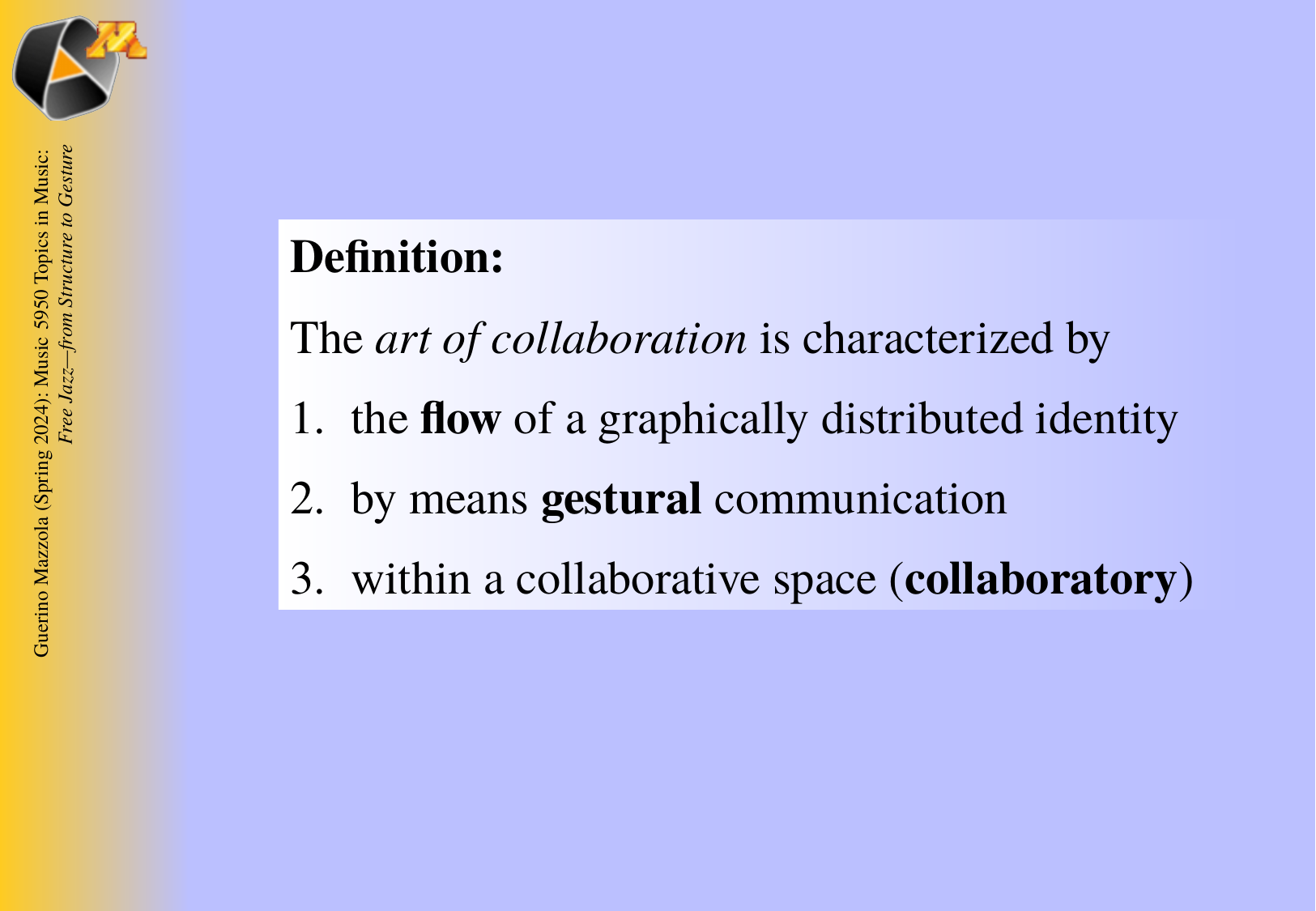

Definition:
The art of collaboration is characterized by
the flow of a graphically distributed identity
by means gestural communication
within a collaborative space (collaboratory)